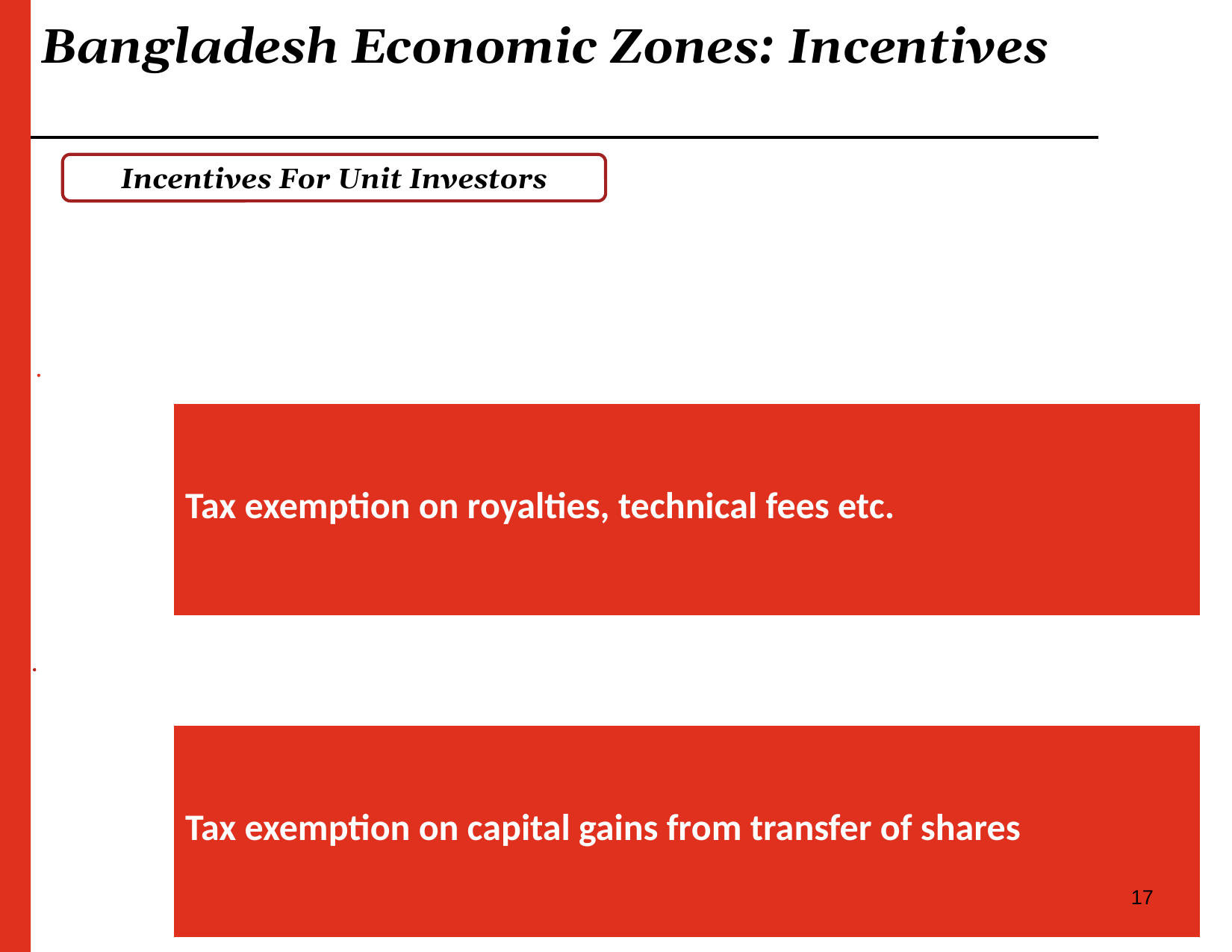

# Bangladesh Economic Zones: Incentives
Incentives For Unit Investors
Tax exemption on royalties, technical fees etc.
Tax exemption on capital gains from transfer of shares
17